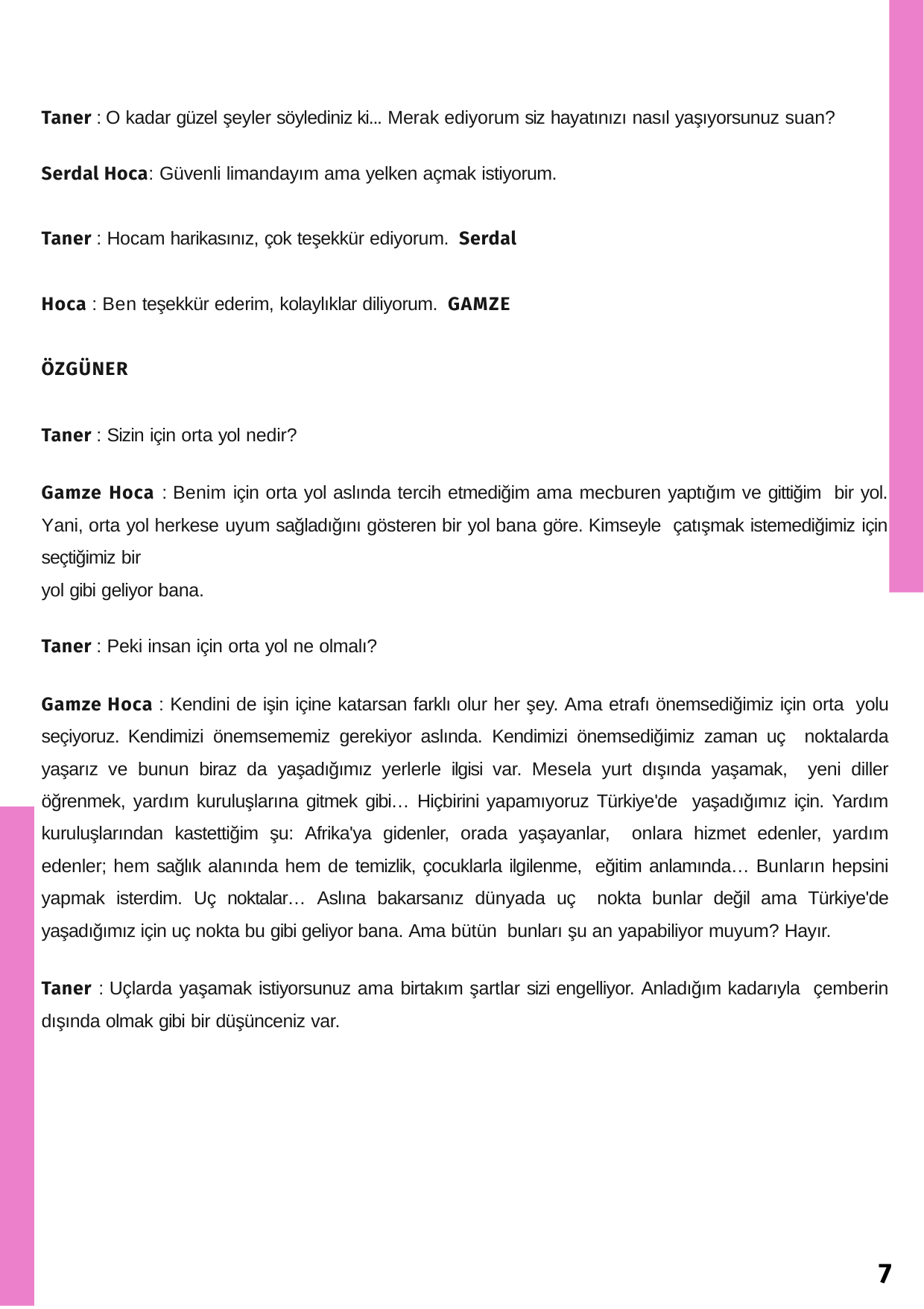

Taner : O kadar güzel şeyler söylediniz ki... Merak ediyorum siz hayatınızı nasıl yaşıyorsunuz suan?

Serdal Hoca: Güvenli limandayım ama yelken açmak istiyorum.
Taner : Hocam harikasınız, çok teşekkür ediyorum.  Serdal Hoca : Ben teşekkür ederim, kolaylıklar diliyorum.  GAMZE ÖZGÜNER

Taner : Sizin için orta yol nedir?

Gamze Hoca : Benim için orta yol aslında tercih etmediğim ama mecburen yaptığım ve gittiğim  bir yol. Yani, orta yol herkese uyum sağladığını gösteren bir yol bana göre. Kimseyle  çatışmak istemediğimiz için seçtiğimiz bir
yol gibi geliyor bana.

Taner : Peki insan için orta yol ne olmalı?

Gamze Hoca : Kendini de işin içine katarsan farklı olur her şey. Ama etrafı önemsediğimiz için orta  yolu seçiyoruz. Kendimizi önemsememiz gerekiyor aslında. Kendimizi önemsediğimiz zaman uç  noktalarda yaşarız ve bunun biraz da yaşadığımız yerlerle ilgisi var. Mesela yurt dışında yaşamak,  yeni diller öğrenmek, yardım kuruluşlarına gitmek gibi… Hiçbirini yapamıyoruz Türkiye'de  yaşadığımız için. Yardım kuruluşlarından kastettiğim şu: Afrika'ya gidenler, orada yaşayanlar,  onlara hizmet edenler, yardım edenler; hem sağlık alanında hem de temizlik, çocuklarla ilgilenme,  eğitim anlamında… Bunların hepsini yapmak isterdim. Uç noktalar… Aslına bakarsanız dünyada uç  nokta bunlar değil ama Türkiye'de yaşadığımız için uç nokta bu gibi geliyor bana. Ama bütün  bunları şu an yapabiliyor muyum? Hayır.

Taner : Uçlarda yaşamak istiyorsunuz ama birtakım şartlar sizi engelliyor. Anladığım kadarıyla  çemberin dışında olmak gibi bir düşünceniz var.

7